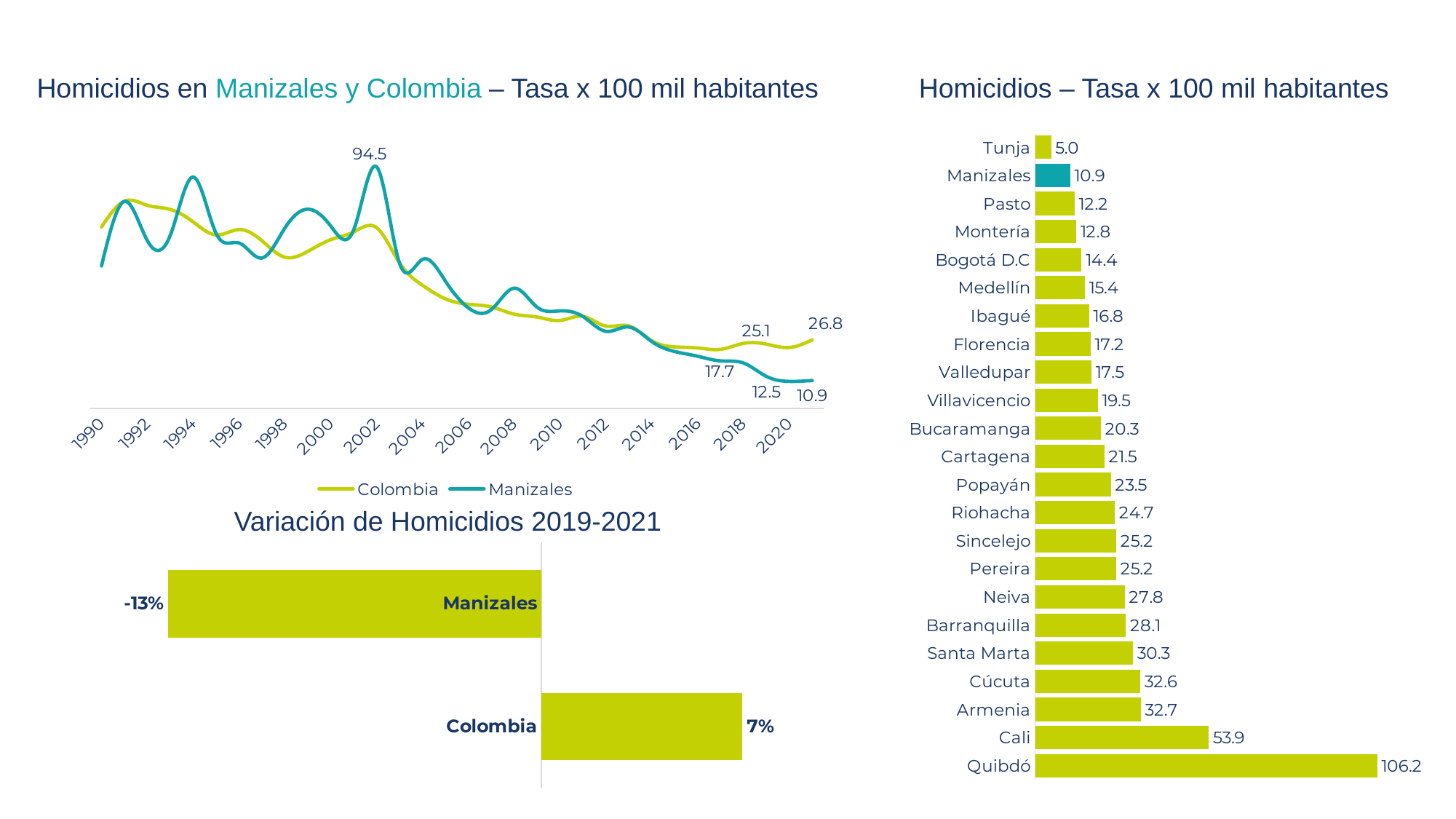

Homicidios en Manizales y Colombia – Tasa x 100 mil habitantes
Homicidios – Tasa x 100 mil habitantes

### Chart

| Category | Homicidios - Tasa x 100 mil hab. |
|---|---|
| Quibdó | 106.1522830323158 |
| Cali | 53.91328306725517 |
| Armenia | 32.742987003303476 |
| Cúcuta | 32.618725178990495 |
| Santa Marta | 30.34851429396741 |
| Barranquilla | 28.140086748563313 |
| Neiva | 27.762656505171474 |
| Pereira | 25.166232323841573 |
| Sincelejo | 25.162550073474648 |
| Riohacha | 24.705112989560877 |
| Popayán | 23.465665464940162 |
| Cartagena | 21.45745962836446 |
| Bucaramanga | 20.34939090203152 |
| Villavicencio | 19.45730485414295 |
| Valledupar | 17.458934747690826 |
| Florencia | 17.158643094504086 |
| Ibagué | 16.76727028839705 |
| Medellín | 15.428140617591968 |
| Bogotá D.C | 14.39846763542314 |
| Montería | 12.756153372138206 |
| Pasto | 12.227212170151848 |
| Manizales | 10.887098566013588 |
| Tunja | 4.984271853263037 |

### Chart

| Category | Colombia | Manizales |
|---|---|---|
| 1990 | 70.94180967220603 | 55.698493925383 |
| 1991 | 81.02230962103135 | 80.916259765625 |
| 1992 | 79.40302145976925 | 65.6180114746094 |
| 1993 | 77.79774958939844 | 67.665771484375 |
| 1994 | 72.90738192343672 | 90.4636917114258 |
| 1995 | 67.82039530331002 | 68.4076843261719 |
| 1996 | 69.90667472301185 | 64.6712875366211 |
| 1997 | 65.5300469810629 | 58.8063163757324 |
| 1998 | 59.095426851144765 | 70.5285720825195 |
| 1999 | 61.41091499865692 | 77.8885040283203 |
| 2000 | 65.97701772908783 | 71.2789535522461 |
| 2001 | 68.97511069085725 | 69.7966995239258 |
| 2002 | 70.66354295090487 | 94.4527740478516 |
| 2003 | 56.847407853694094 | 56.7505149841309 |
| 2004 | 48.141109523942106 | 58.2483673095703 |
| 2005 | 42.82143315806628 | 49.7638206481934 |
| 2006 | 40.686969101721054 | 39.3013801574707 |
| 2007 | 39.66086869582732 | 38.5977554321289 |
| 2008 | 36.839903042468094 | 46.9926032084784 |
| 2009 | 35.712441856470065 | 39.55041773513111 |
| 2010 | 34.37919991885028 | 38.096218692887845 |
| 2011 | 35.94123880017985 | 35.8897058069544 |
| 2012 | 32.18142854627964 | 30.12971095904402 |
| 2013 | 32.23121891627678 | 31.793105728608964 |
| 2014 | 26.46 | 26.100596259252406 |
| 2015 | 24.03 | 22.218014264975068 |
| 2016 | 23.62 | 20.37910160869106 |
| 2017 | 23.07289258908144 | 18.554271243386907 |
| 2018 | 25.4 | 17.72547611319443 |
| 2019 | 25.1 | 12.482751107560462 |
| 2020 | 23.8 | 10.53433745741438 |
| 2021 | 26.8 | 10.887098566013588 |
Variación de Homicidios 2019-2021

### Chart

| Category |  |
|---|---|
| Colombia | 0.07 |
| Manizales | -0.13 |